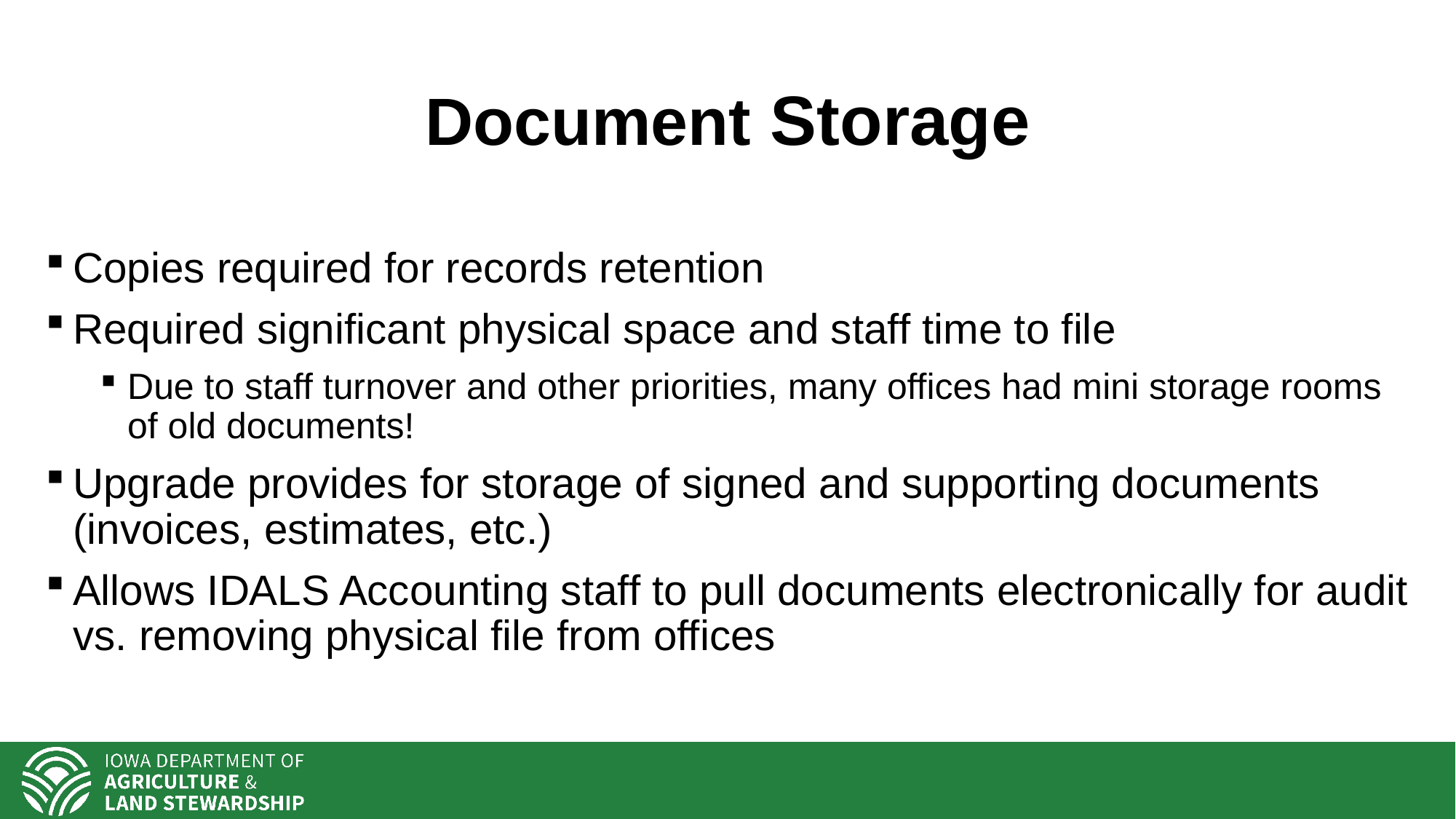

# Document Storage
Copies required for records retention
Required significant physical space and staff time to file
Due to staff turnover and other priorities, many offices had mini storage rooms of old documents!
Upgrade provides for storage of signed and supporting documents (invoices, estimates, etc.)
Allows IDALS Accounting staff to pull documents electronically for audit vs. removing physical file from offices